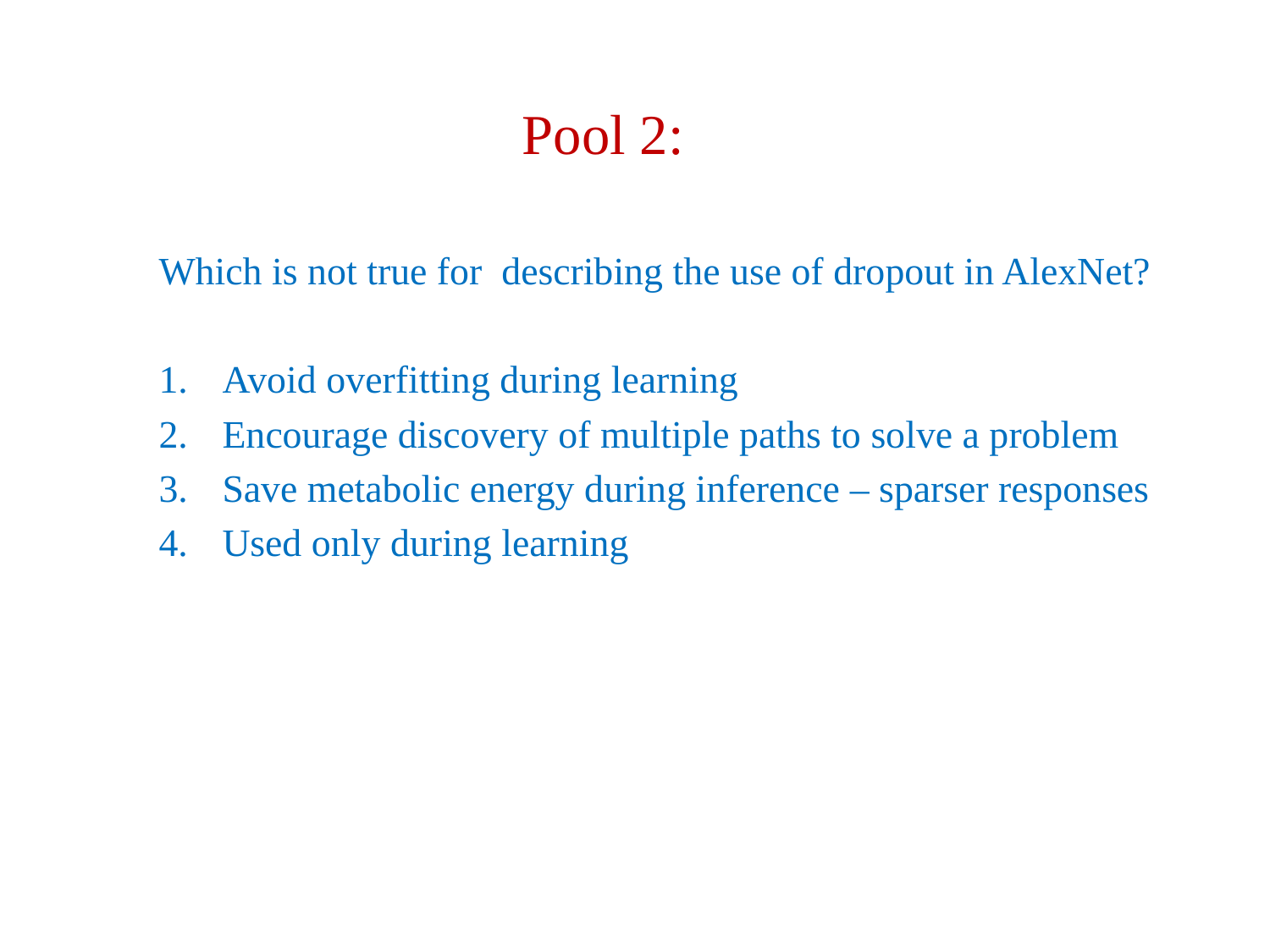

# Pool 2:
Which is not true for  describing the use of dropout in AlexNet?

Avoid overfitting during learning
Encourage discovery of multiple paths to solve a problem
Save metabolic energy during inference – sparser responses
Used only during learning